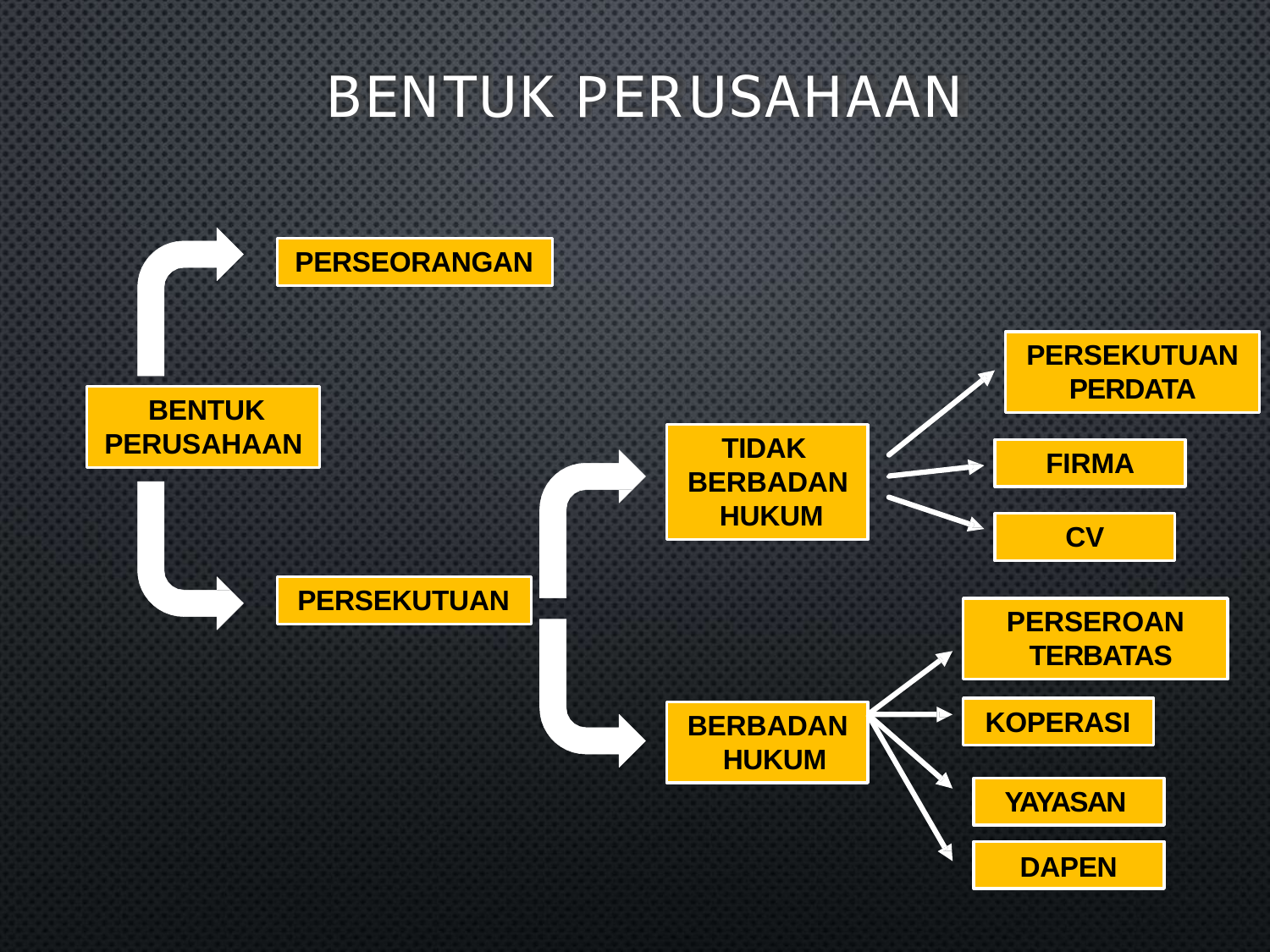

# BENTUK PERUSAHAAN

PERSEORANGAN

PERSEKUTUAN
PERDATA

BENTUK  PERUSAHAAN

TIDAK  BERBADAN  HUKUM

FIRMA

CV

PERSEKUTUAN

PERSEROAN  TERBATAS

KOPERASI
BERBADAN  HUKUM

YAYASAN

DAPEN